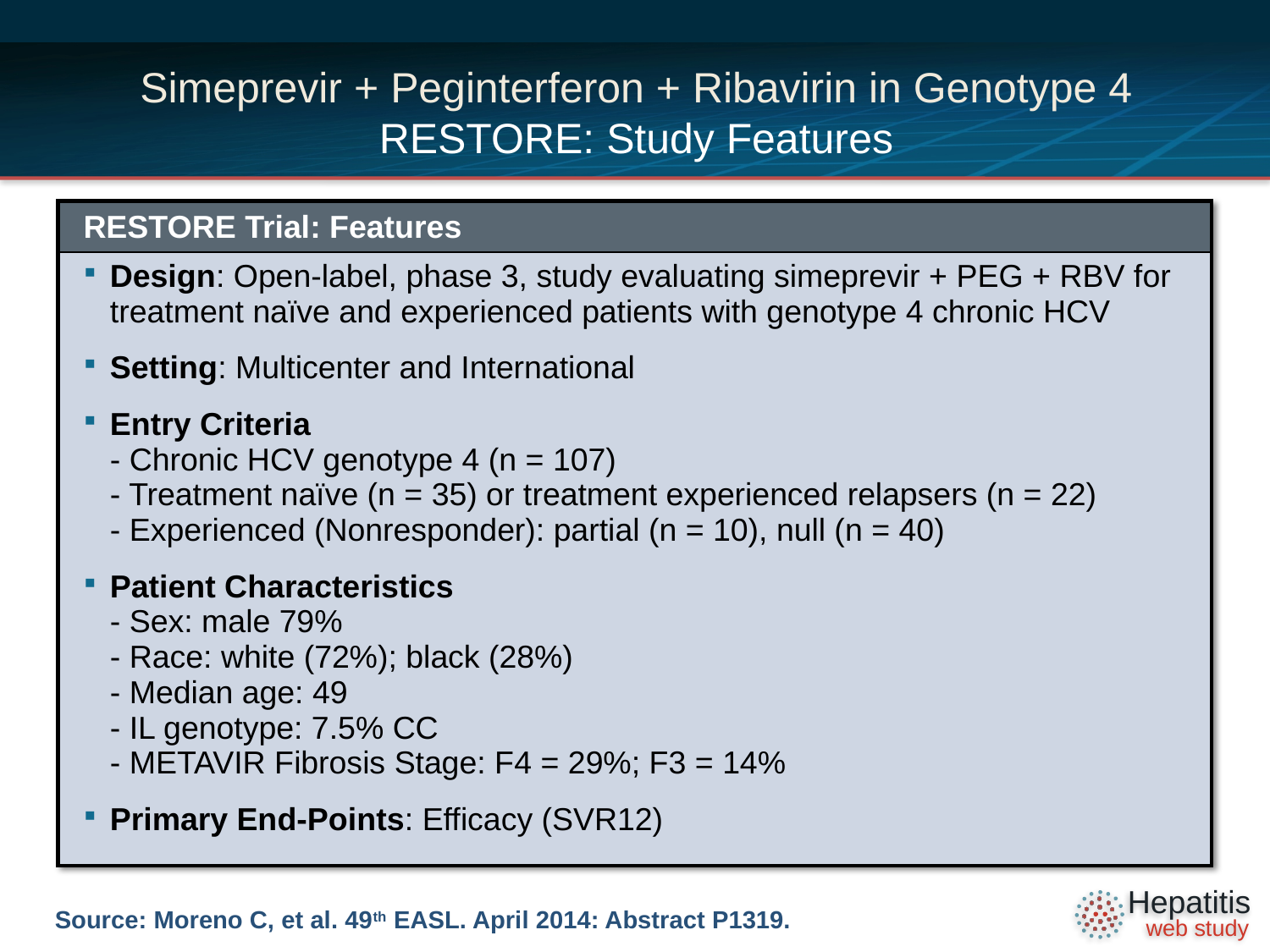

# Simeprevir + Peginterferon + Ribavirin in Genotype 4 RESTORE: Study Features
| RESTORE Trial: Features |
| --- |
| Design: Open-label, phase 3, study evaluating simeprevir + PEG + RBV for treatment naïve and experienced patients with genotype 4 chronic HCV Setting: Multicenter and International Entry Criteria - Chronic HCV genotype 4 (n = 107) - Treatment naïve (n = 35) or treatment experienced relapsers (n = 22) - Experienced (Nonresponder): partial (n = 10), null (n = 40) Patient Characteristics - Sex: male 79% - Race: white (72%); black (28%) - Median age: 49 - IL genotype: 7.5% CC - METAVIR Fibrosis Stage: F4 = 29%; F3 = 14% Primary End-Points: Efficacy (SVR12) |
Source: Moreno C, et al. 49th EASL. April 2014: Abstract P1319.